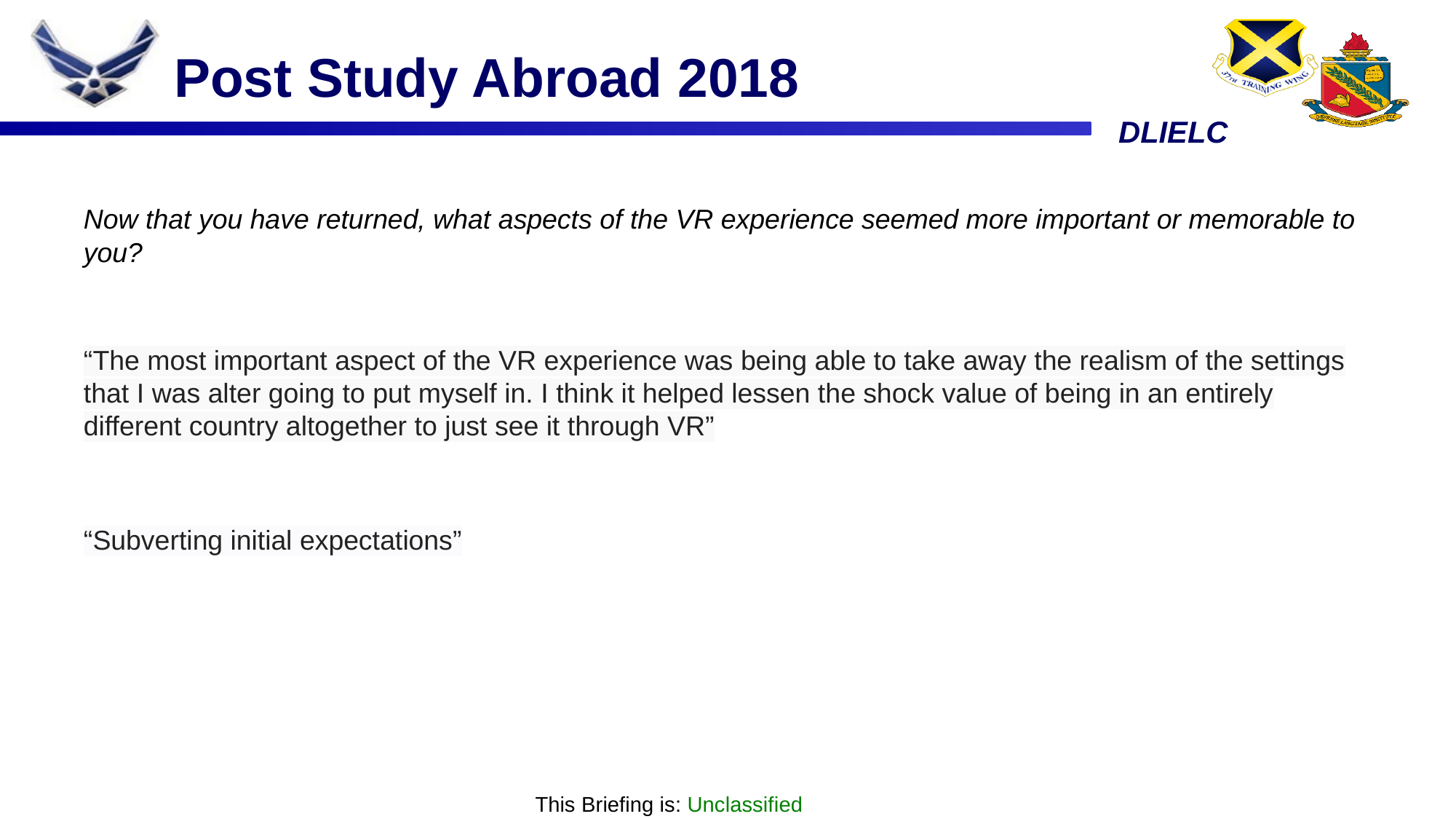

# Post Study Abroad 2018
Now that you have returned, what aspects of the VR experience seemed more important or memorable to you?
“The most important aspect of the VR experience was being able to take away the realism of the settings that I was alter going to put myself in. I think it helped lessen the shock value of being in an entirely different country altogether to just see it through VR”

“Subverting initial expectations”